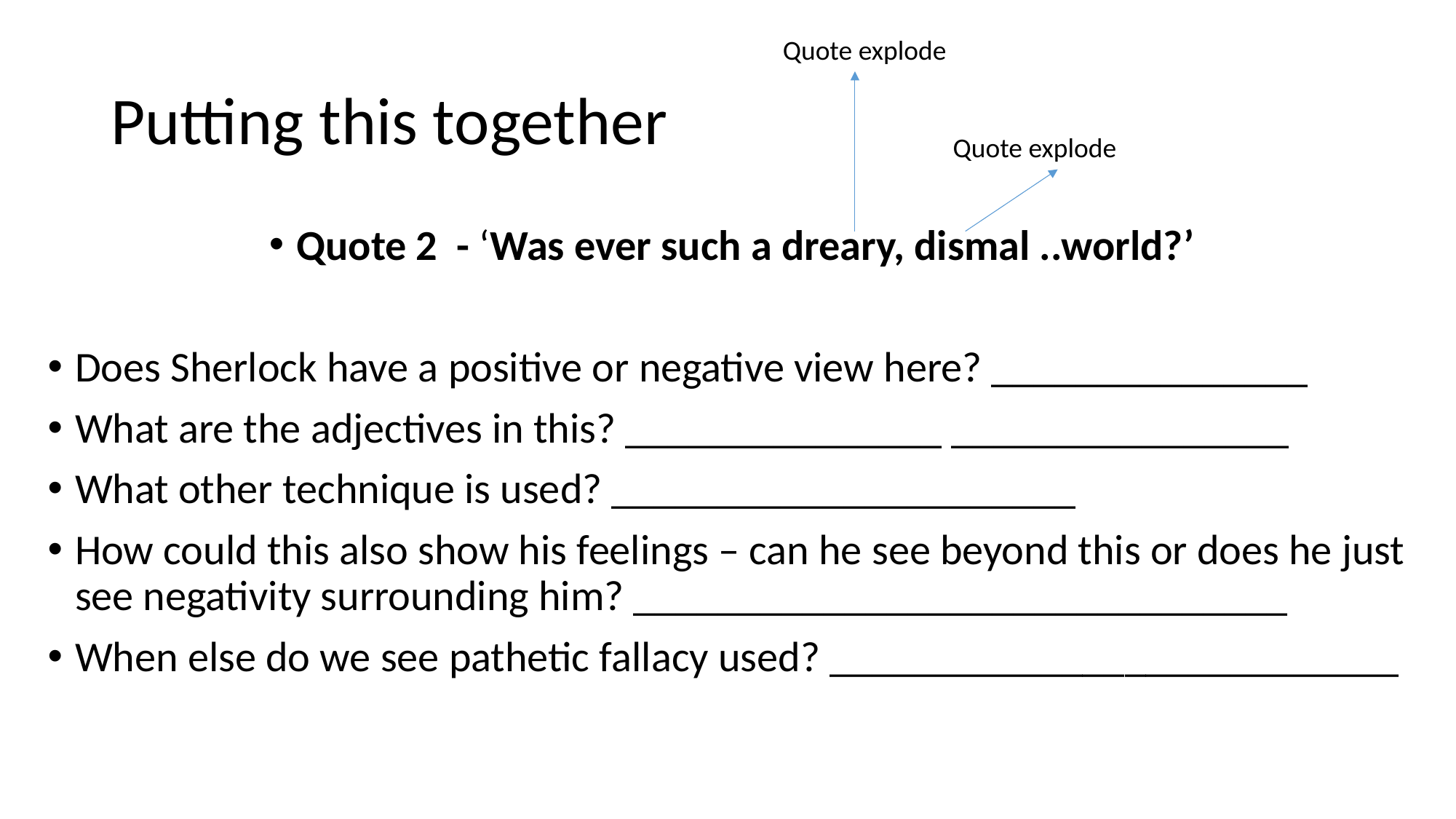

Quote explode
# Putting this together
Quote explode
Quote 2  - ‘Was ever such a dreary, dismal ..world?’

Does Sherlock have a positive or negative view here? _______________
What are the adjectives in this? _______________ ________________
What other technique is used? ______________________
How could this also show his feelings – can he see beyond this or does he just see negativity surrounding him? _______________________________
When else do we see pathetic fallacy used? ___________________________